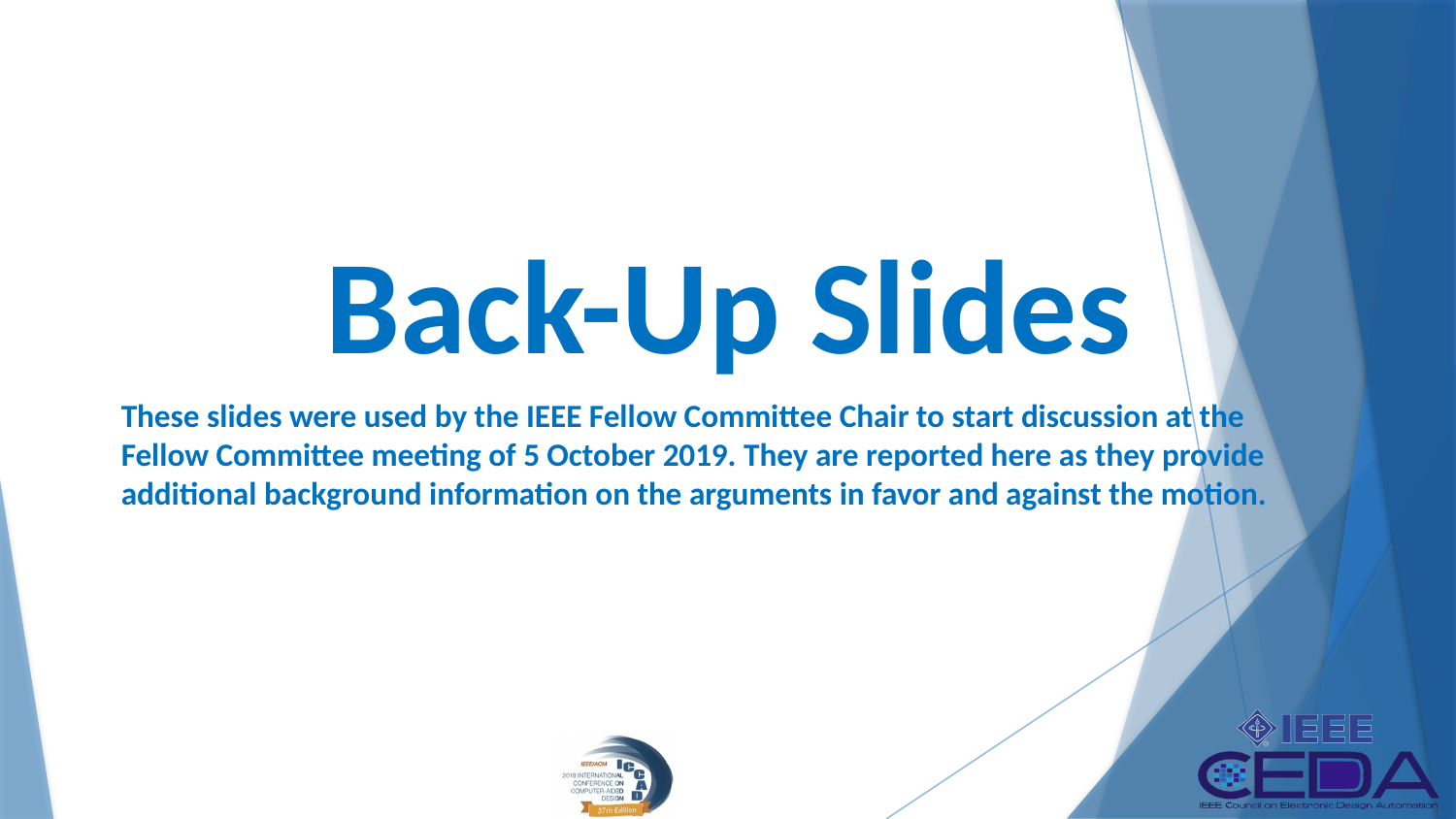

Back-Up Slides
These slides were used by the IEEE Fellow Committee Chair to start discussion at the Fellow Committee meeting of 5 October 2019. They are reported here as they provide additional background information on the arguments in favor and against the motion.